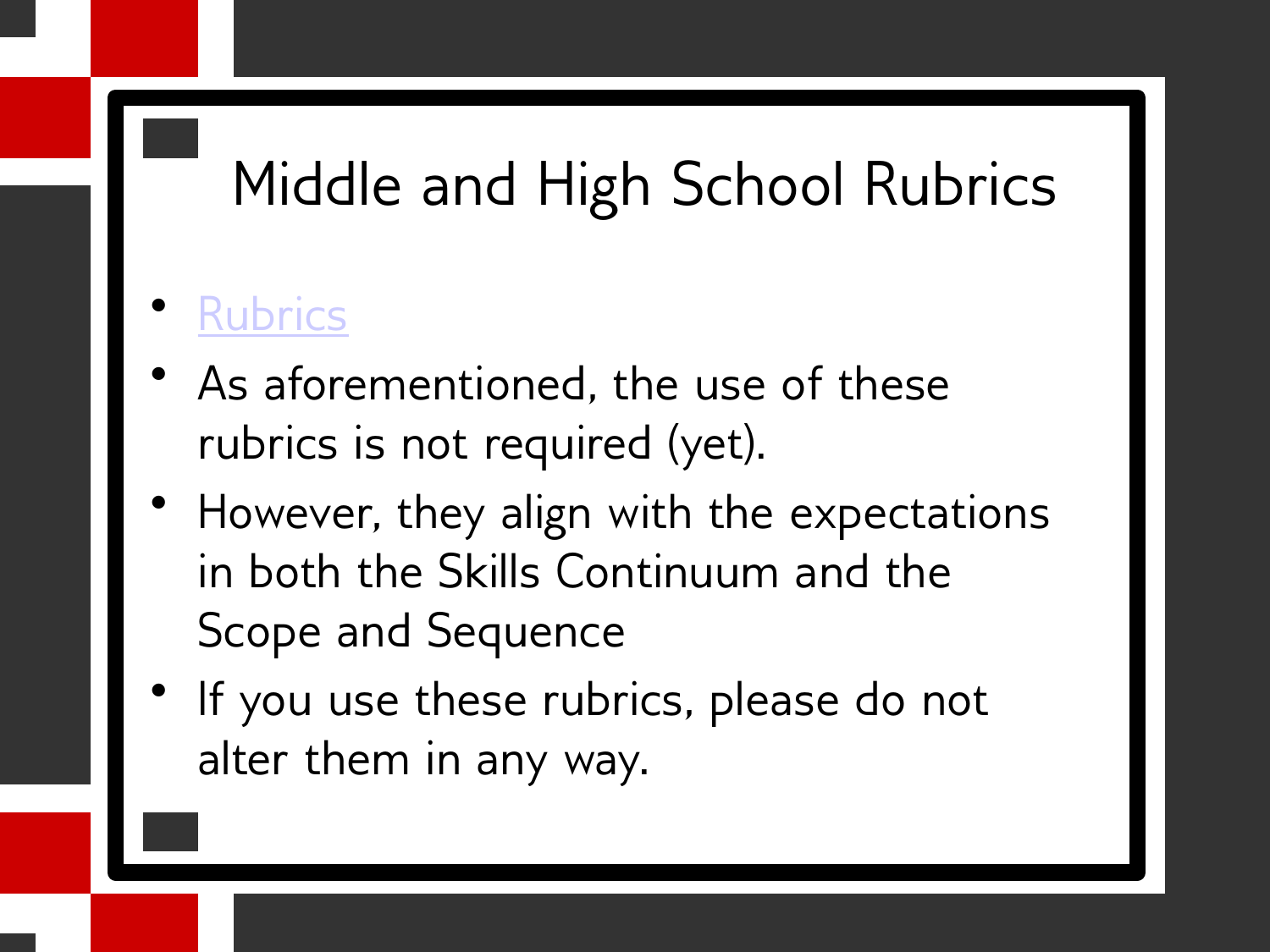

# Middle and High School Rubrics
Rubrics
As aforementioned, the use of these rubrics is not required (yet).
However, they align with the expectations in both the Skills Continuum and the Scope and Sequence
If you use these rubrics, please do not alter them in any way.